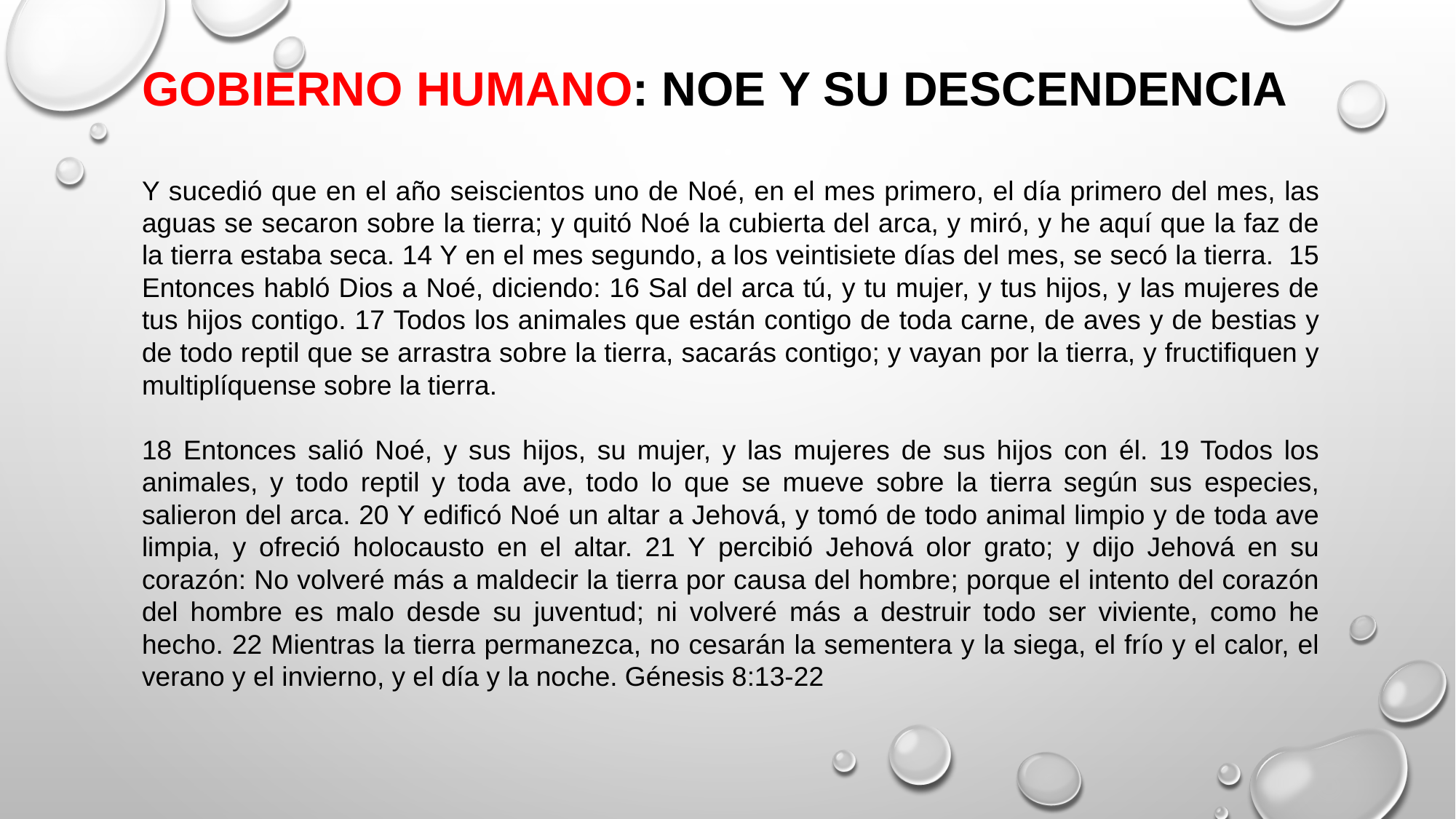

# GOBIERNO HUMANO: NOE Y SU DESCENDENCIA
Y sucedió que en el año seiscientos uno de Noé, en el mes primero, el día primero del mes, las aguas se secaron sobre la tierra; y quitó Noé la cubierta del arca, y miró, y he aquí que la faz de la tierra estaba seca. 14 Y en el mes segundo, a los veintisiete días del mes, se secó la tierra.  15 Entonces habló Dios a Noé, diciendo: 16 Sal del arca tú, y tu mujer, y tus hijos, y las mujeres de tus hijos contigo. 17 Todos los animales que están contigo de toda carne, de aves y de bestias y de todo reptil que se arrastra sobre la tierra, sacarás contigo; y vayan por la tierra, y fructifiquen y multiplíquense sobre la tierra.

18 Entonces salió Noé, y sus hijos, su mujer, y las mujeres de sus hijos con él. 19 Todos los animales, y todo reptil y toda ave, todo lo que se mueve sobre la tierra según sus especies, salieron del arca. 20 Y edificó Noé un altar a Jehová, y tomó de todo animal limpio y de toda ave limpia, y ofreció holocausto en el altar. 21 Y percibió Jehová olor grato; y dijo Jehová en su corazón: No volveré más a maldecir la tierra por causa del hombre; porque el intento del corazón del hombre es malo desde su juventud; ni volveré más a destruir todo ser viviente, como he hecho. 22 Mientras la tierra permanezca, no cesarán la sementera y la siega, el frío y el calor, el verano y el invierno, y el día y la noche. Génesis 8:13-22